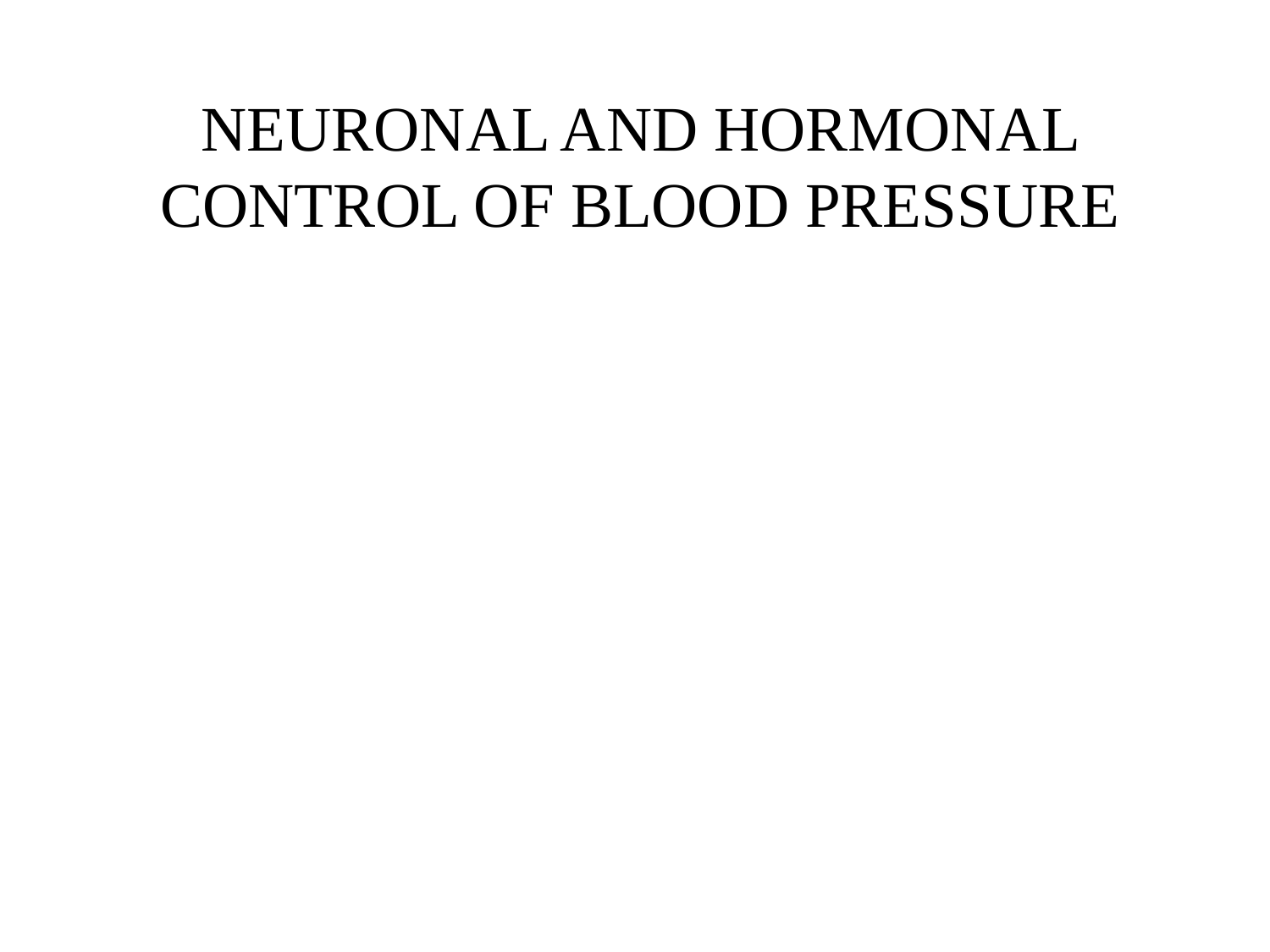

# NEURONAL AND HORMONAL CONTROL OF BLOOD PRESSURE